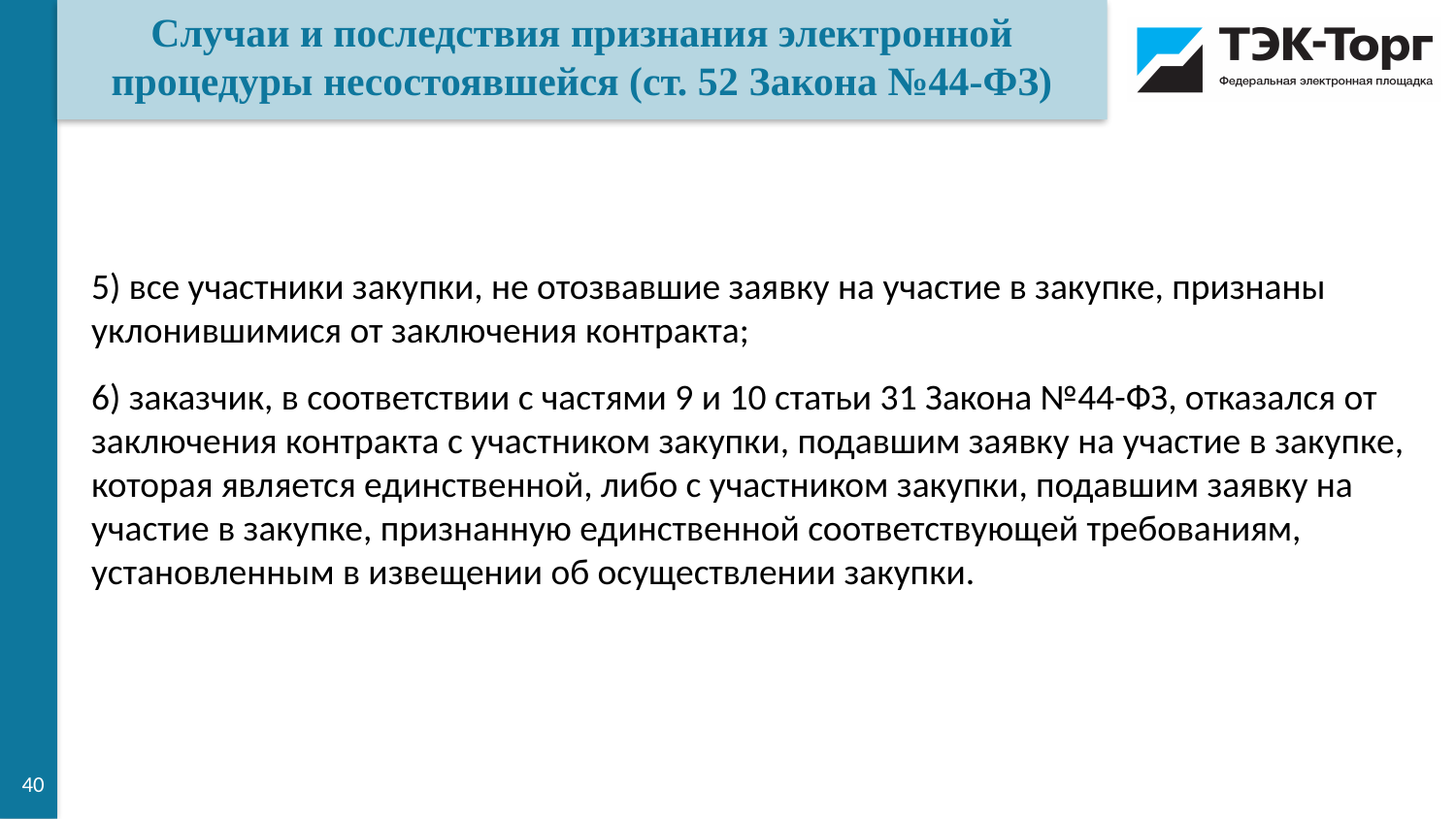

Случаи и последствия признания электронной процедуры несостоявшейся (ст. 52 Закона №44-ФЗ)
5) все участники закупки, не отозвавшие заявку на участие в закупке, признаны уклонившимися от заключения контракта;
6) заказчик, в соответствии с частями 9 и 10 статьи 31 Закона №44-ФЗ, отказался от заключения контракта с участником закупки, подавшим заявку на участие в закупке, которая является единственной, либо с участником закупки, подавшим заявку на участие в закупке, признанную единственной соответствующей требованиям, установленным в извещении об осуществлении закупки.
40